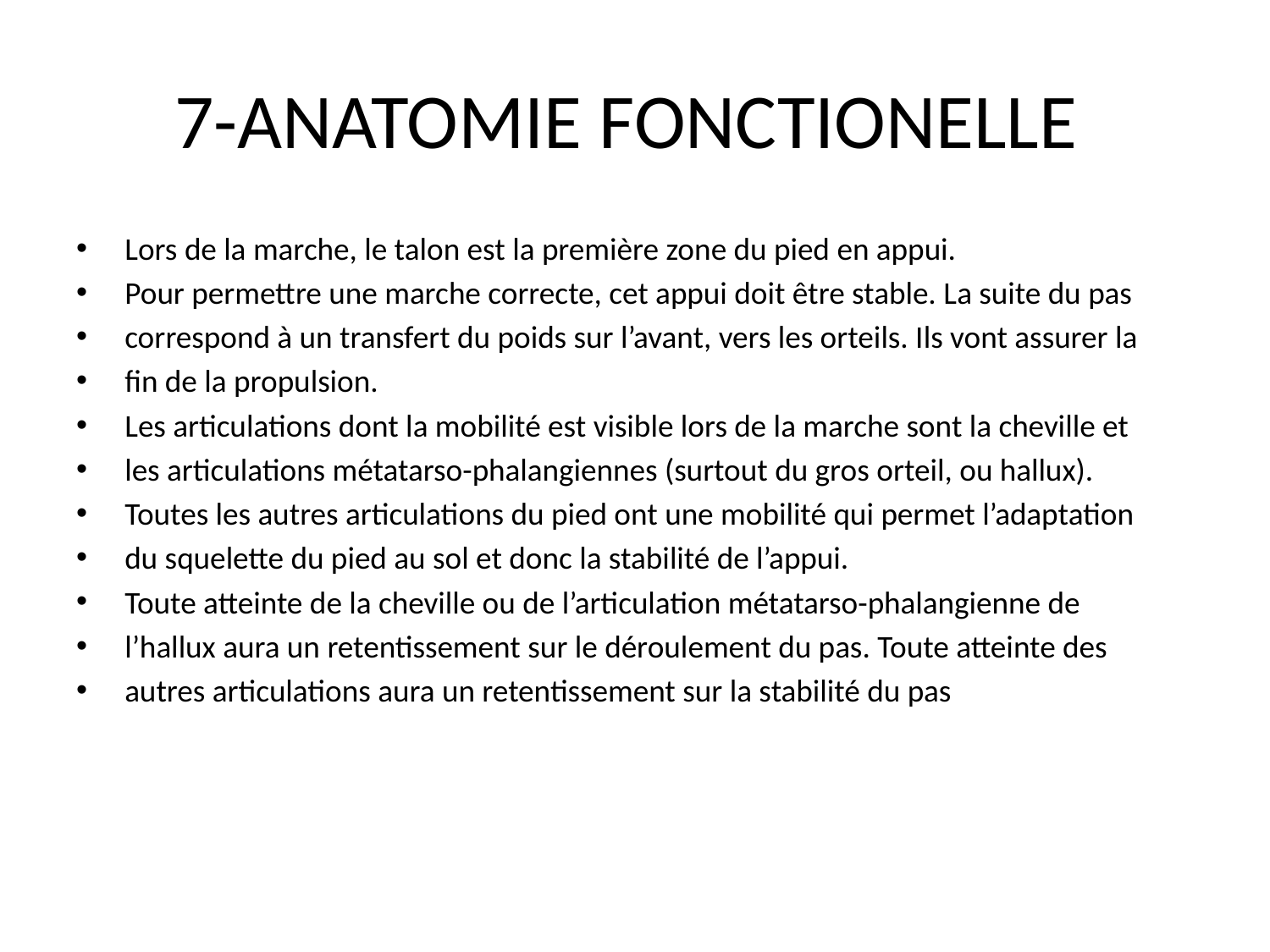

# 7-ANATOMIE FONCTIONELLE
Lors de la marche, le talon est la première zone du pied en appui.
Pour permettre une marche correcte, cet appui doit être stable. La suite du pas
correspond à un transfert du poids sur l’avant, vers les orteils. Ils vont assurer la
fin de la propulsion.
Les articulations dont la mobilité est visible lors de la marche sont la cheville et
les articulations métatarso-phalangiennes (surtout du gros orteil, ou hallux).
Toutes les autres articulations du pied ont une mobilité qui permet l’adaptation
du squelette du pied au sol et donc la stabilité de l’appui.
Toute atteinte de la cheville ou de l’articulation métatarso-phalangienne de
l’hallux aura un retentissement sur le déroulement du pas. Toute atteinte des
autres articulations aura un retentissement sur la stabilité du pas